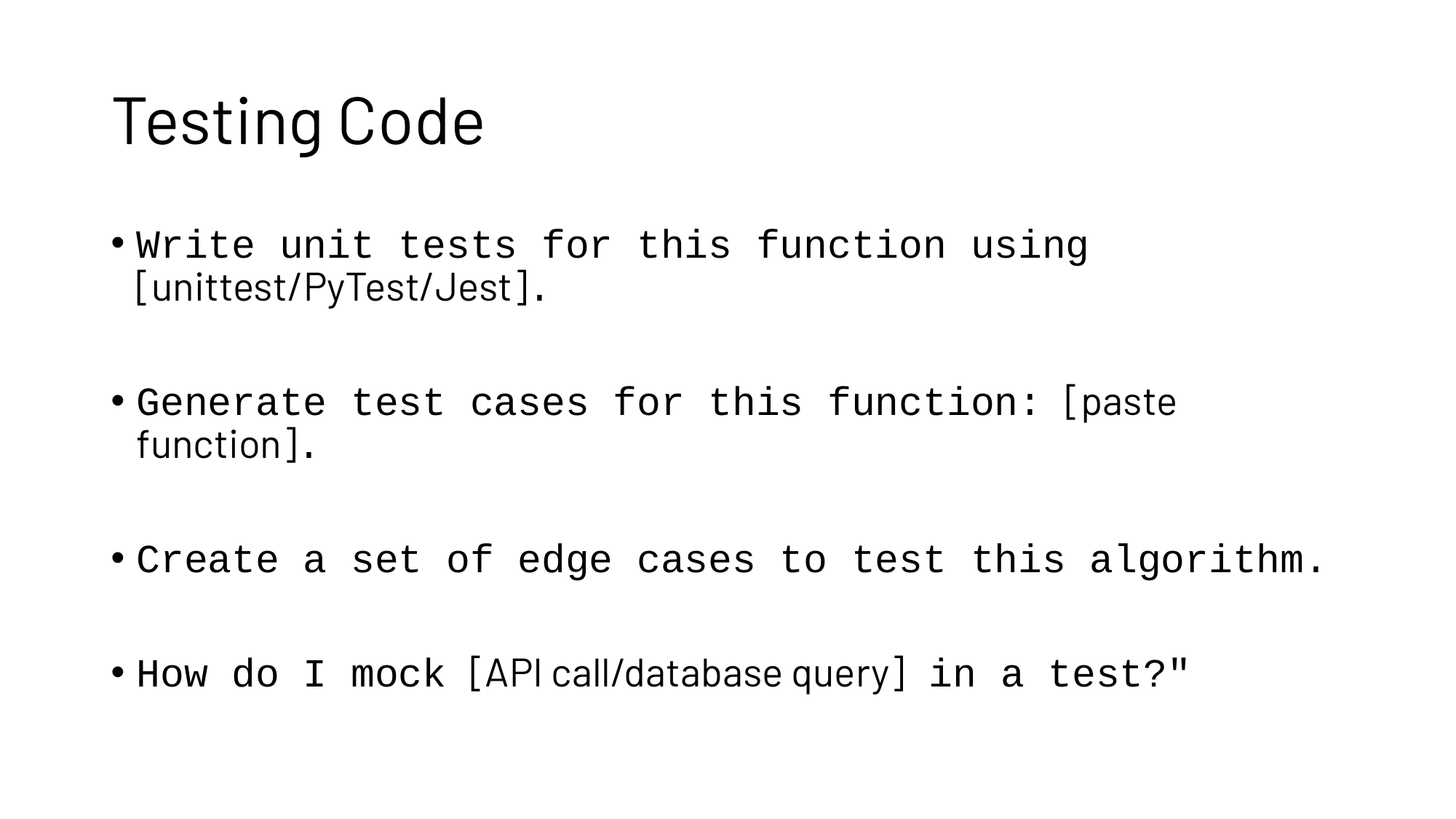

# Testing Code
Write unit tests for this function using [unittest/PyTest/Jest].

Generate test cases for this function: [paste function].

Create a set of edge cases to test this algorithm.

How do I mock [API call/database query] in a test?"